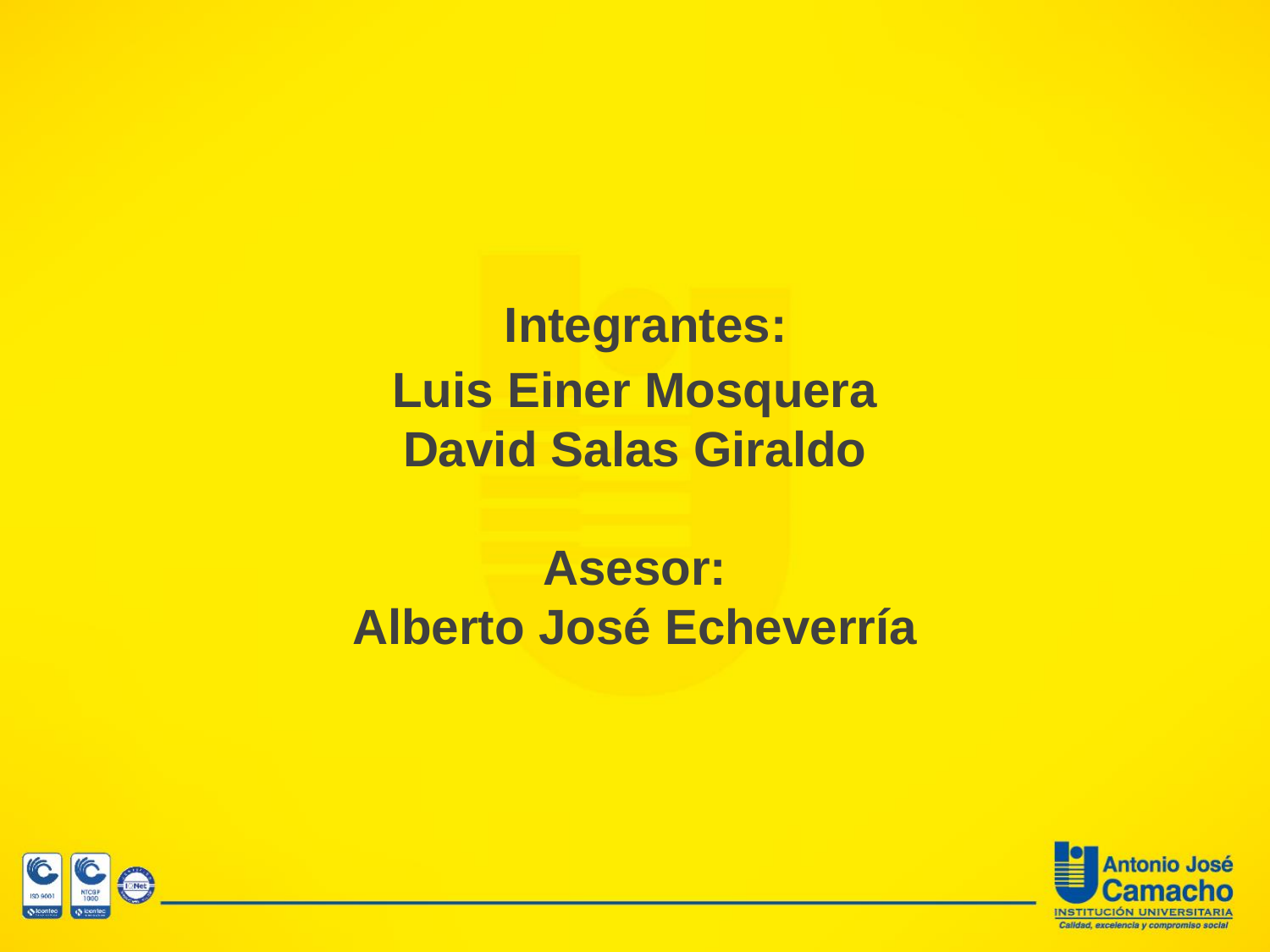

# Integrantes: Luis Einer Mosquera David Salas Giraldo Asesor: Alberto José Echeverría